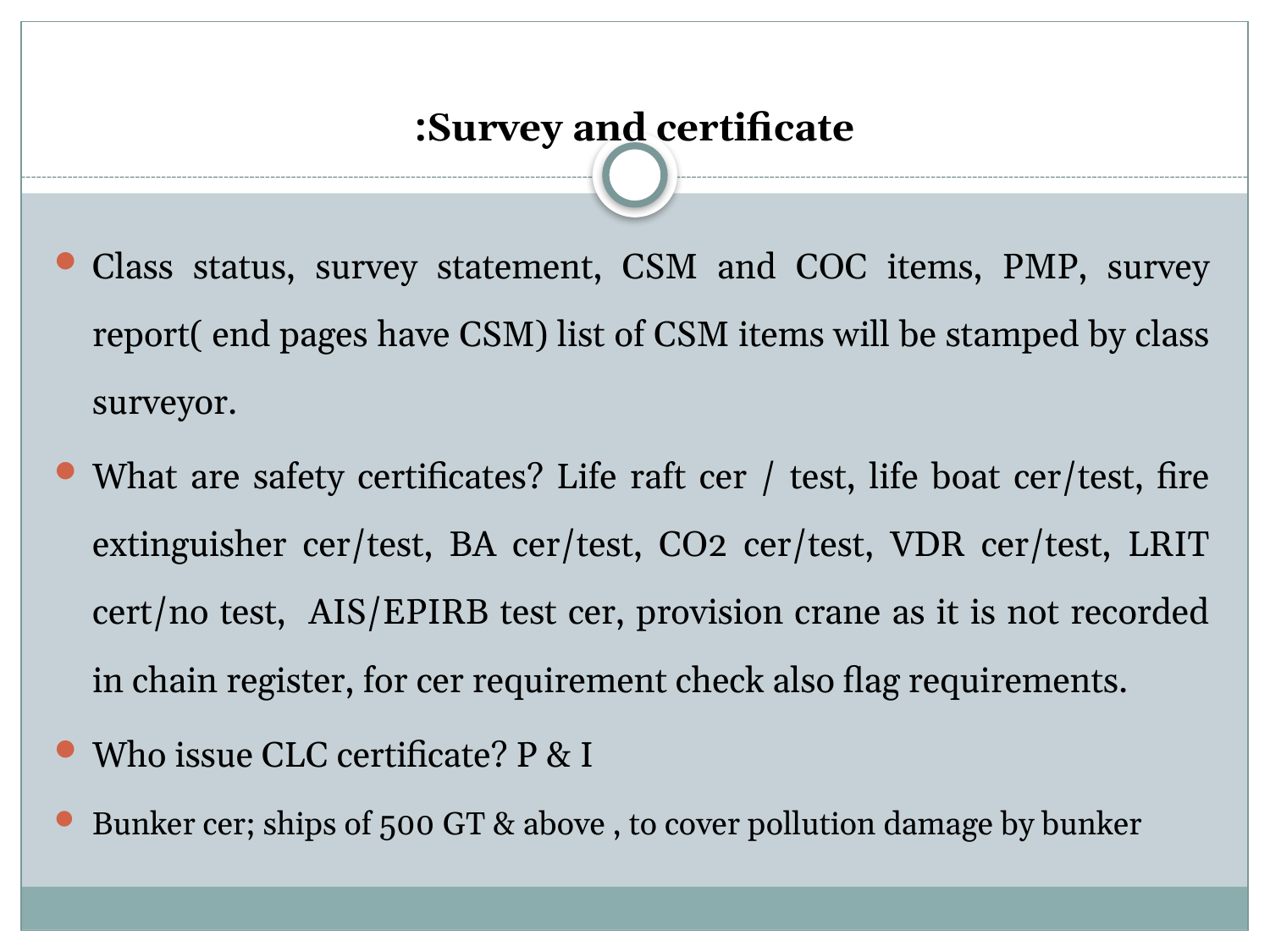

# Survey and certificate:
Class status, survey statement, CSM and COC items, PMP, survey report( end pages have CSM) list of CSM items will be stamped by class surveyor.
What are safety certificates? Life raft cer / test, life boat cer/test, fire extinguisher cer/test, BA cer/test, CO2 cer/test, VDR cer/test, LRIT cert/no test,  AIS/EPIRB test cer, provision crane as it is not recorded in chain register, for cer requirement check also flag requirements.
Who issue CLC certificate? P & I
Bunker cer; ships of 500 GT & above , to cover pollution damage by bunker